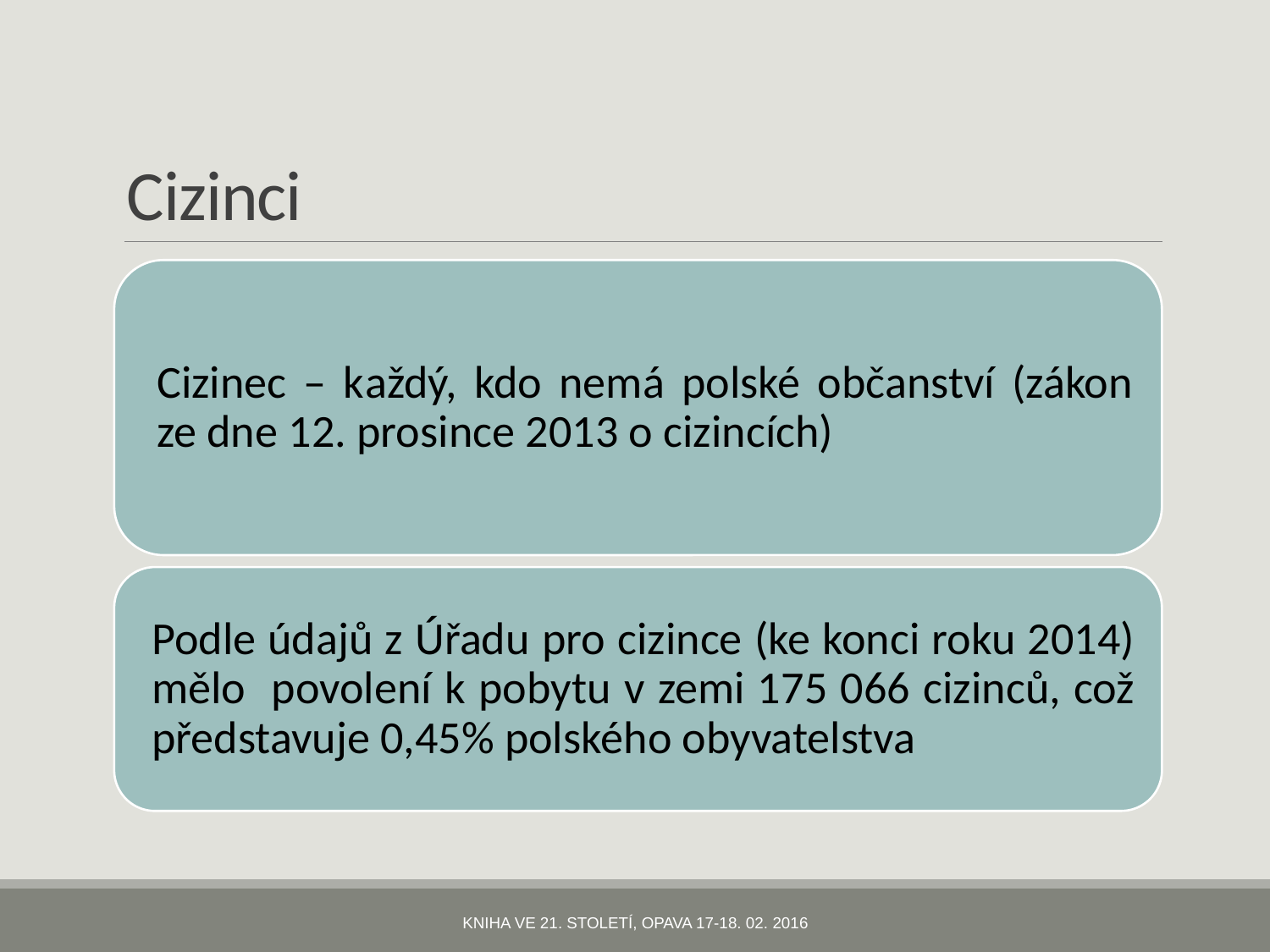

# Cizinci
Cizinec – každý, kdo nemá polské občanství (zákon ze dne 12. prosince 2013 o cizincích)
Podle údajů z Úřadu pro cizince (ke konci roku 2014) mělo  povolení k pobytu v zemi 175 066 cizinců, což představuje 0,45% polského obyvatelstva
Kniha ve 21. století, Opava 17-18. 02. 2016